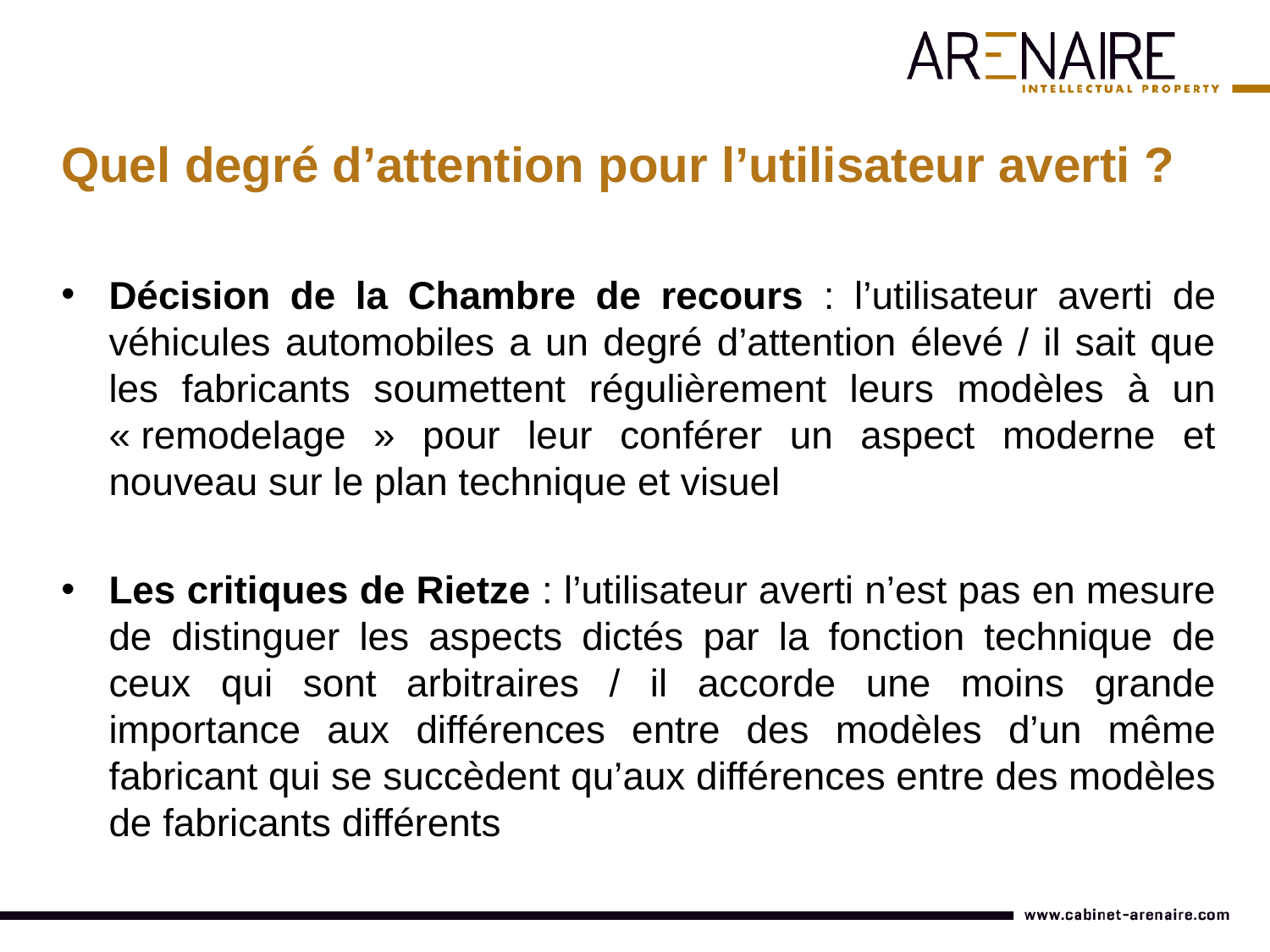

Quel degré d’attention pour l’utilisateur averti ?
Décision de la Chambre de recours : l’utilisateur averti de véhicules automobiles a un degré d’attention élevé / il sait que les fabricants soumettent régulièrement leurs modèles à un « remodelage » pour leur conférer un aspect moderne et nouveau sur le plan technique et visuel

Les critiques de Rietze : l’utilisateur averti n’est pas en mesure de distinguer les aspects dictés par la fonction technique de ceux qui sont arbitraires / il accorde une moins grande importance aux différences entre des modèles d’un même fabricant qui se succèdent qu’aux différences entre des modèles de fabricants différents